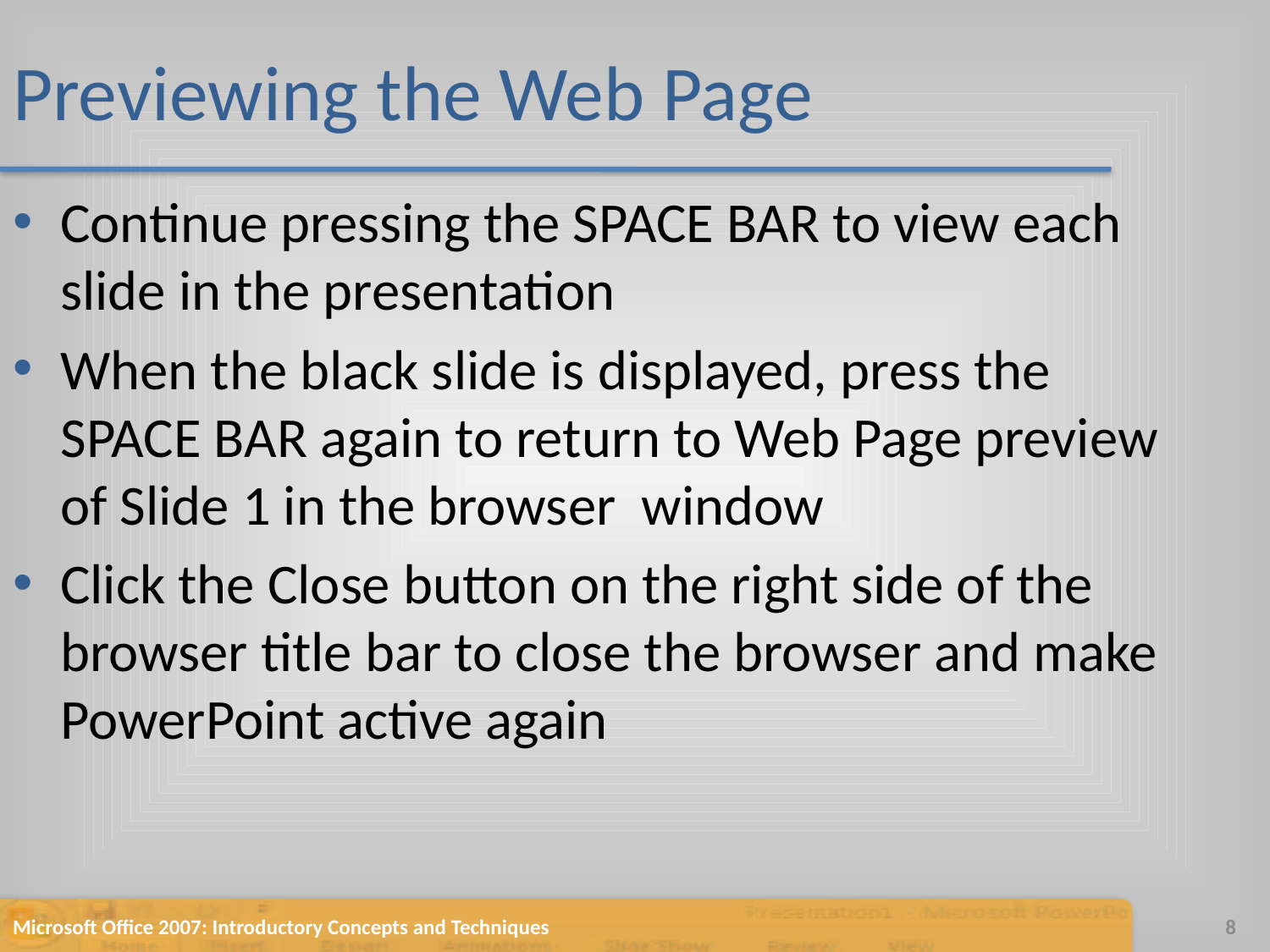

# Previewing the Web Page
Continue pressing the SPACE BAR to view each slide in the presentation
When the black slide is displayed, press the SPACE BAR again to return to Web Page preview of Slide 1 in the browser  window
Click the Close button on the right side of the  browser title bar to close the browser and make  PowerPoint active again
Microsoft Office 2007: Introductory Concepts and Techniques
8